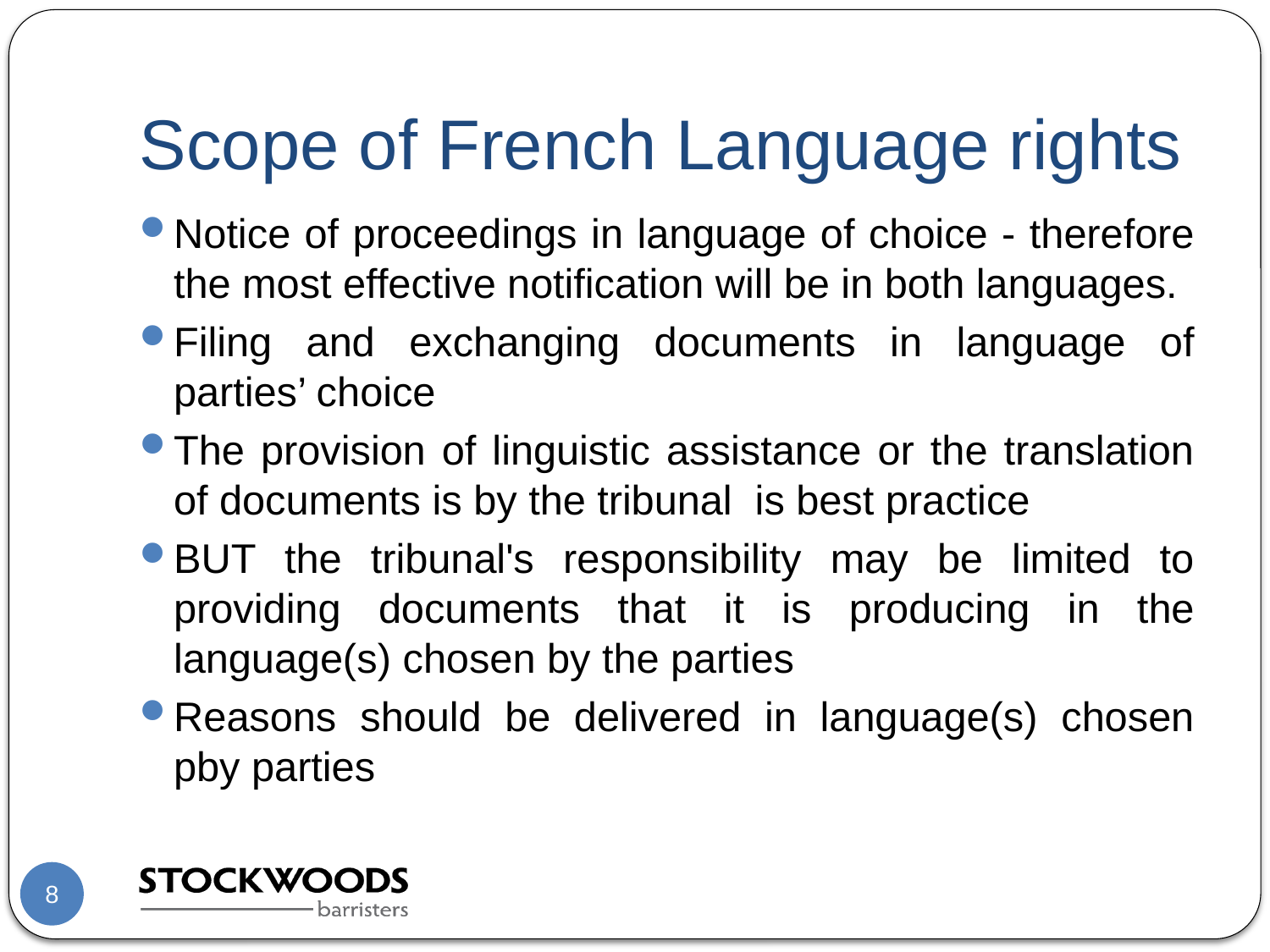

# Scope of French Language rights
Notice of proceedings in language of choice - therefore the most effective notification will be in both languages.
Filing and exchanging documents in language of parties’ choice
The provision of linguistic assistance or the translation of documents is by the tribunal  is best practice
BUT the tribunal's responsibility may be limited to providing documents that it is producing in the language(s) chosen by the parties
Reasons should be delivered in language(s) chosen pby parties

8